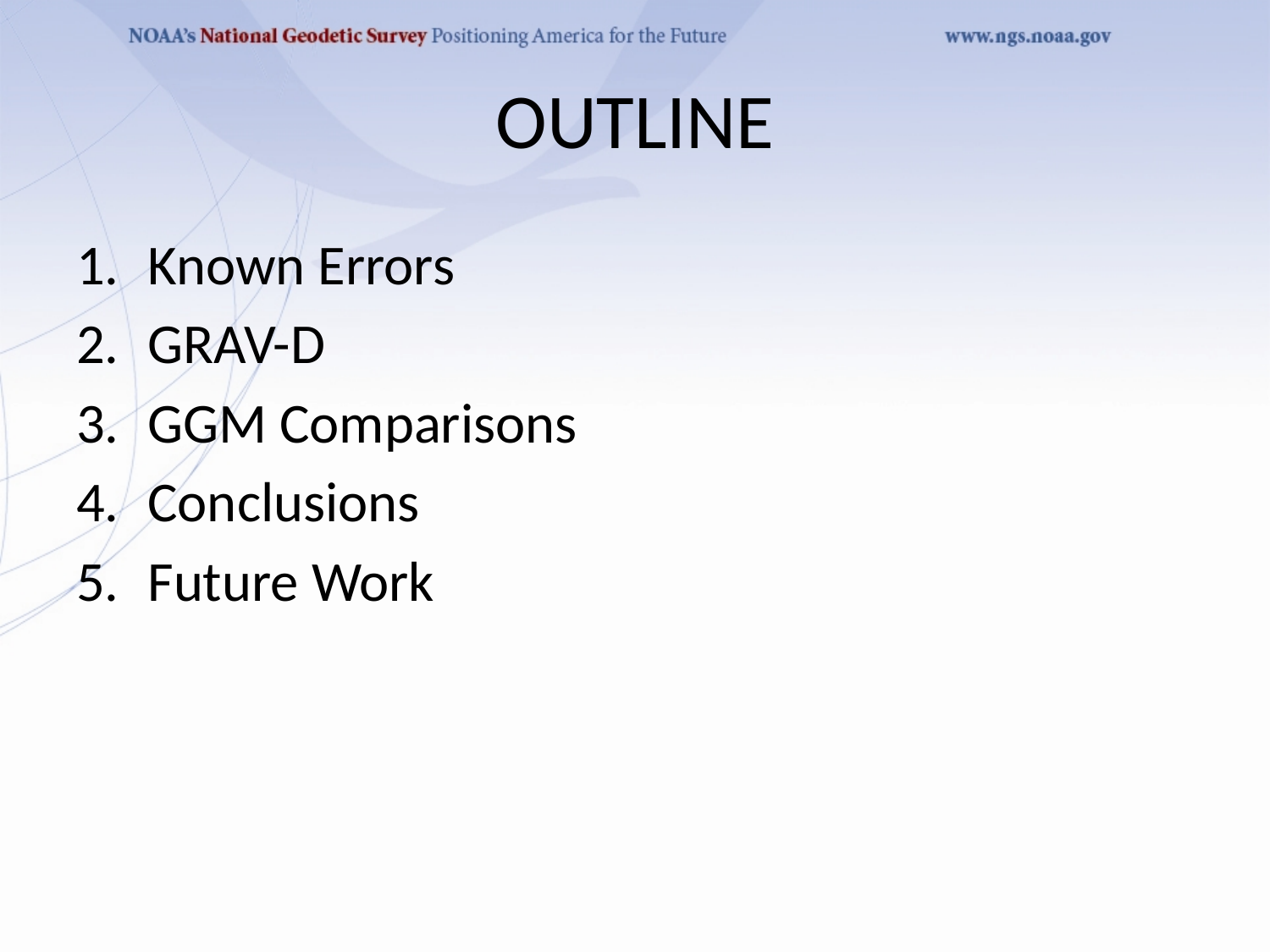

# OUTLINE
Known Errors
GRAV-D
GGM Comparisons
Conclusions
Future Work